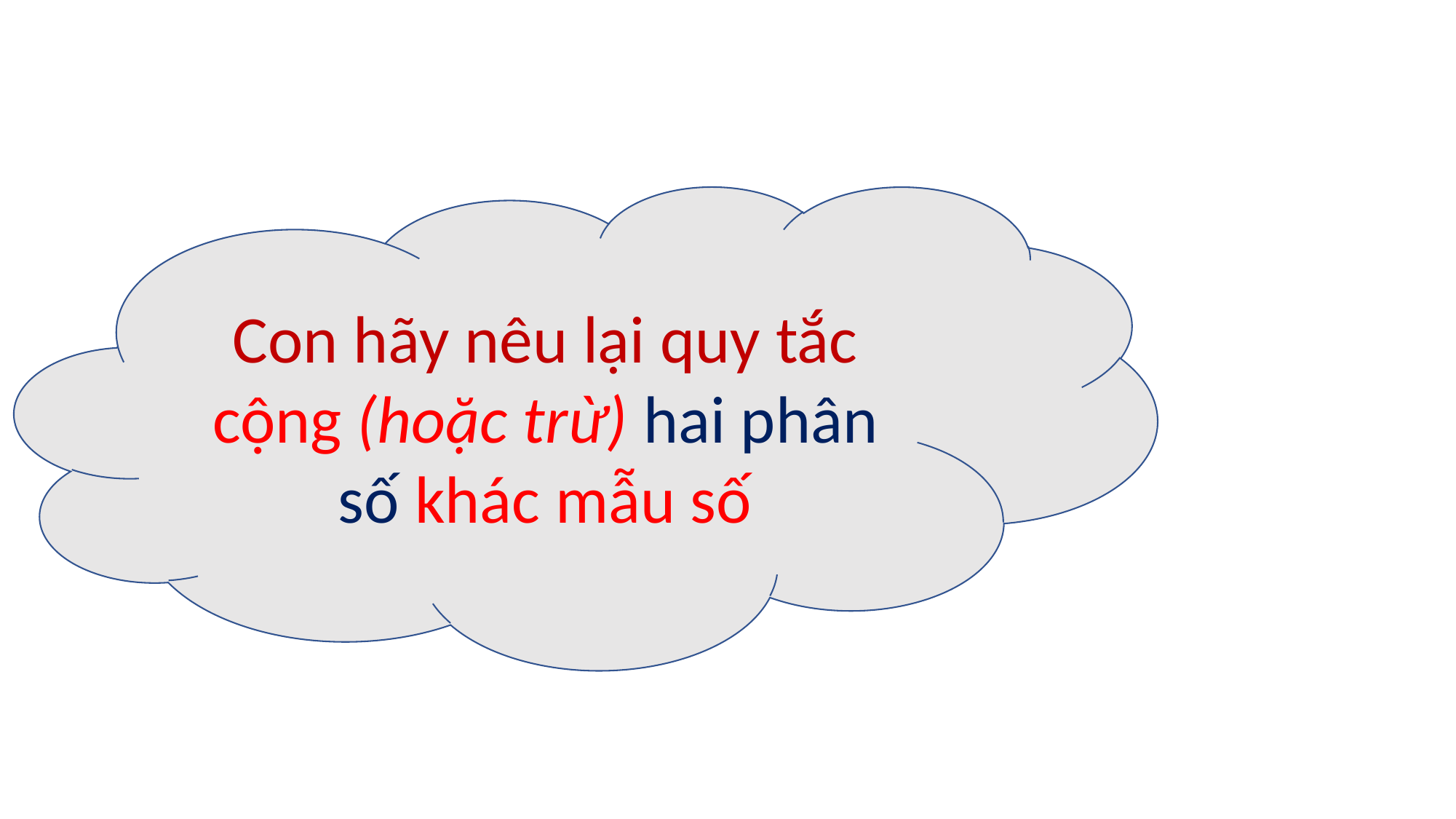

Con hãy nêu lại quy tắc cộng (hoặc trừ) hai phân số khác mẫu số